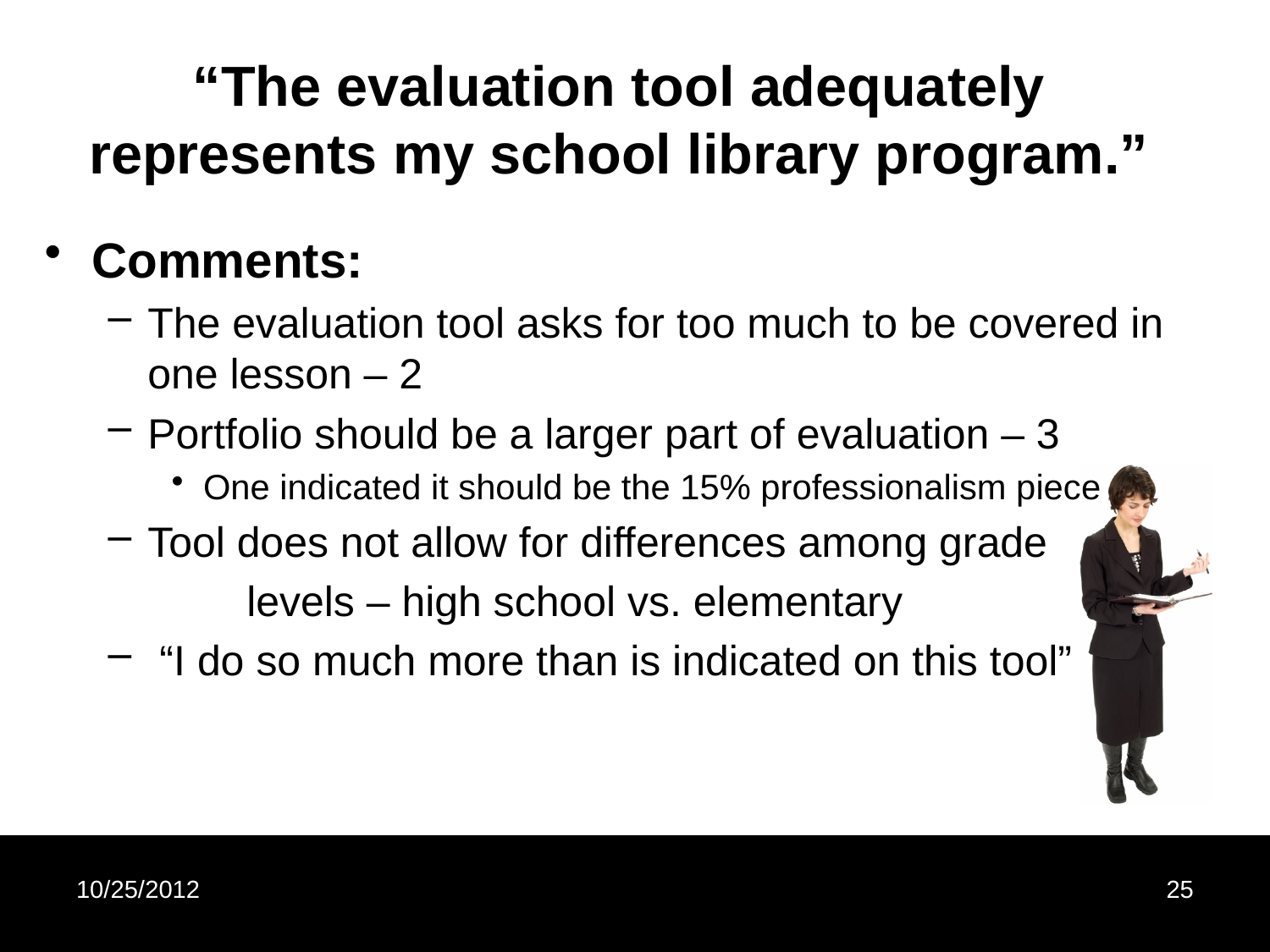

# “The evaluation tool adequately represents my school library program.”
Comments:
The evaluation tool asks for too much to be covered in one lesson – 2
Portfolio should be a larger part of evaluation – 3
One indicated it should be the 15% professionalism piece
Tool does not allow for differences among grade
	 levels – high school vs. elementary
 “I do so much more than is indicated on this tool”

10/25/2012
25